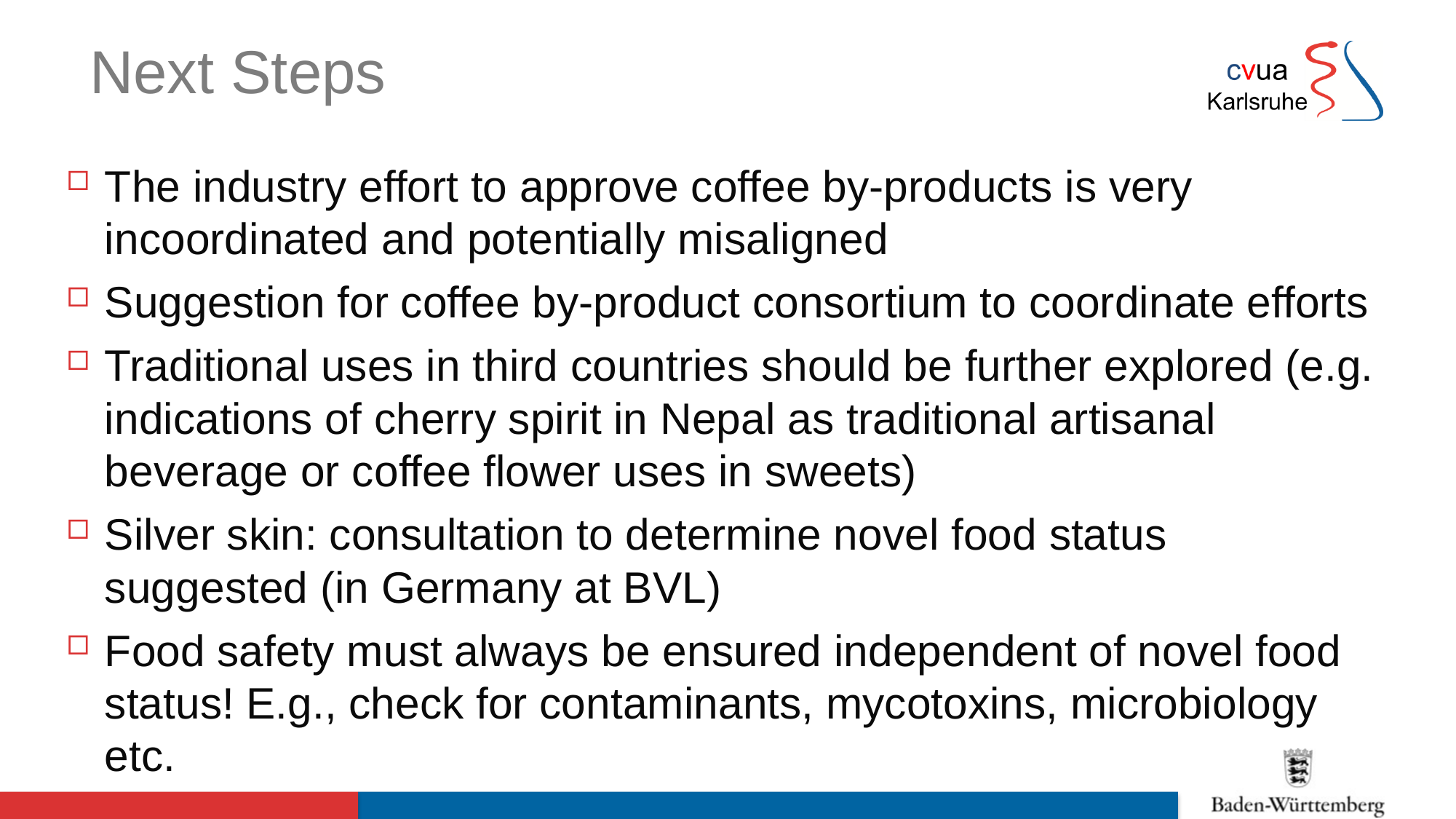

# Next Steps
The industry effort to approve coffee by-products is very incoordinated and potentially misaligned
Suggestion for coffee by-product consortium to coordinate efforts
Traditional uses in third countries should be further explored (e.g. indications of cherry spirit in Nepal as traditional artisanal beverage or coffee flower uses in sweets)
Silver skin: consultation to determine novel food status suggested (in Germany at BVL)
Food safety must always be ensured independent of novel food status! E.g., check for contaminants, mycotoxins, microbiology etc.